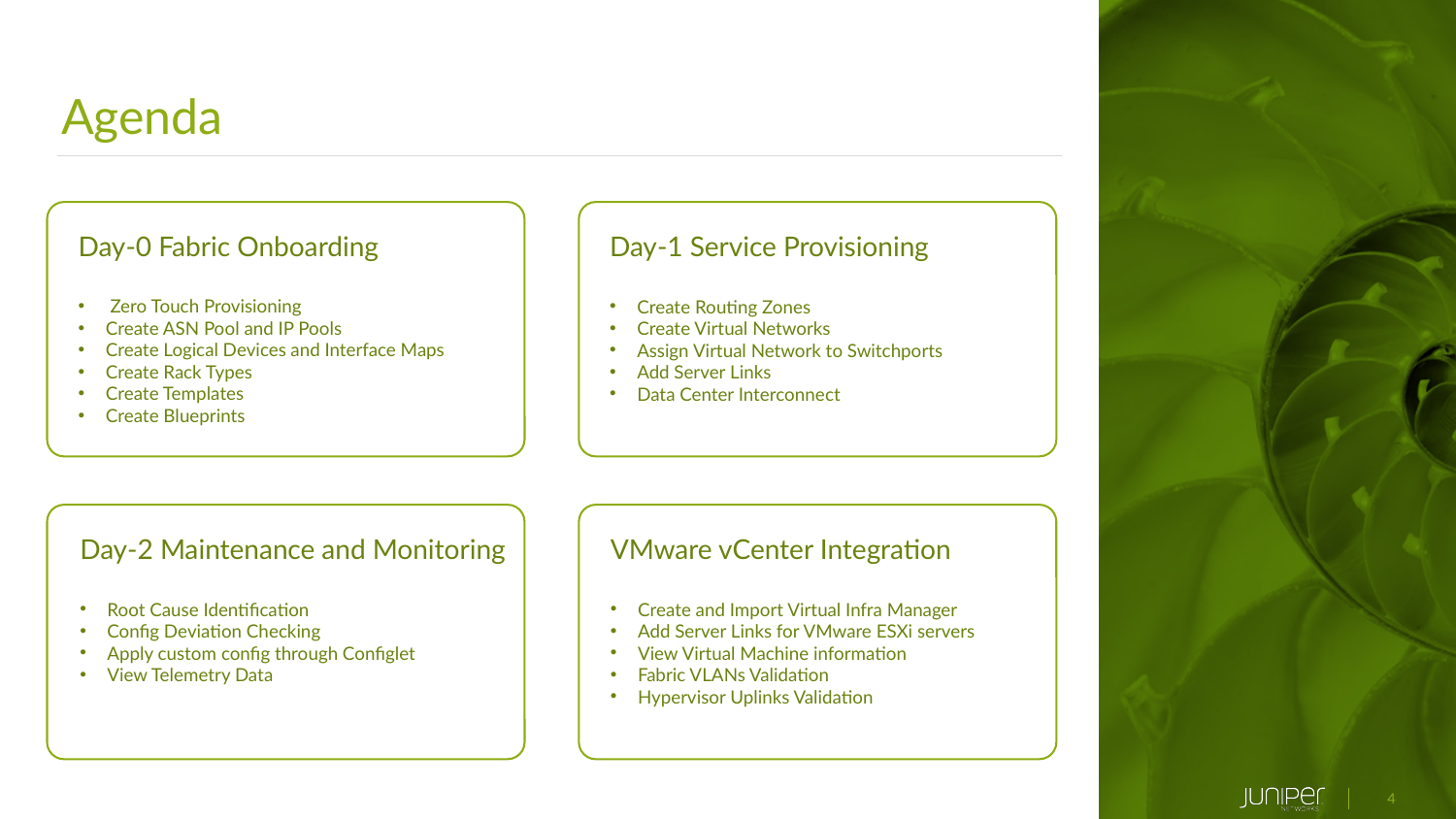

Agenda

Day-0 Fabric Onboarding

 Zero Touch Provisioning
Create ASN Pool and IP Pools
Create Logical Devices and Interface Maps
Create Rack Types
Create Templates
Create Blueprints
Day-1 Service Provisioning

Create Routing Zones
Create Virtual Networks
Assign Virtual Network to Switchports
Add Server Links
Data Center Interconnect

Day-2 Maintenance and Monitoring

Root Cause Identification
Config Deviation Checking
Apply custom config through Configlet
View Telemetry Data
VMware vCenter Integration

Create and Import Virtual Infra Manager
Add Server Links for VMware ESXi servers
View Virtual Machine information
Fabric VLANs Validation
Hypervisor Uplinks Validation
4